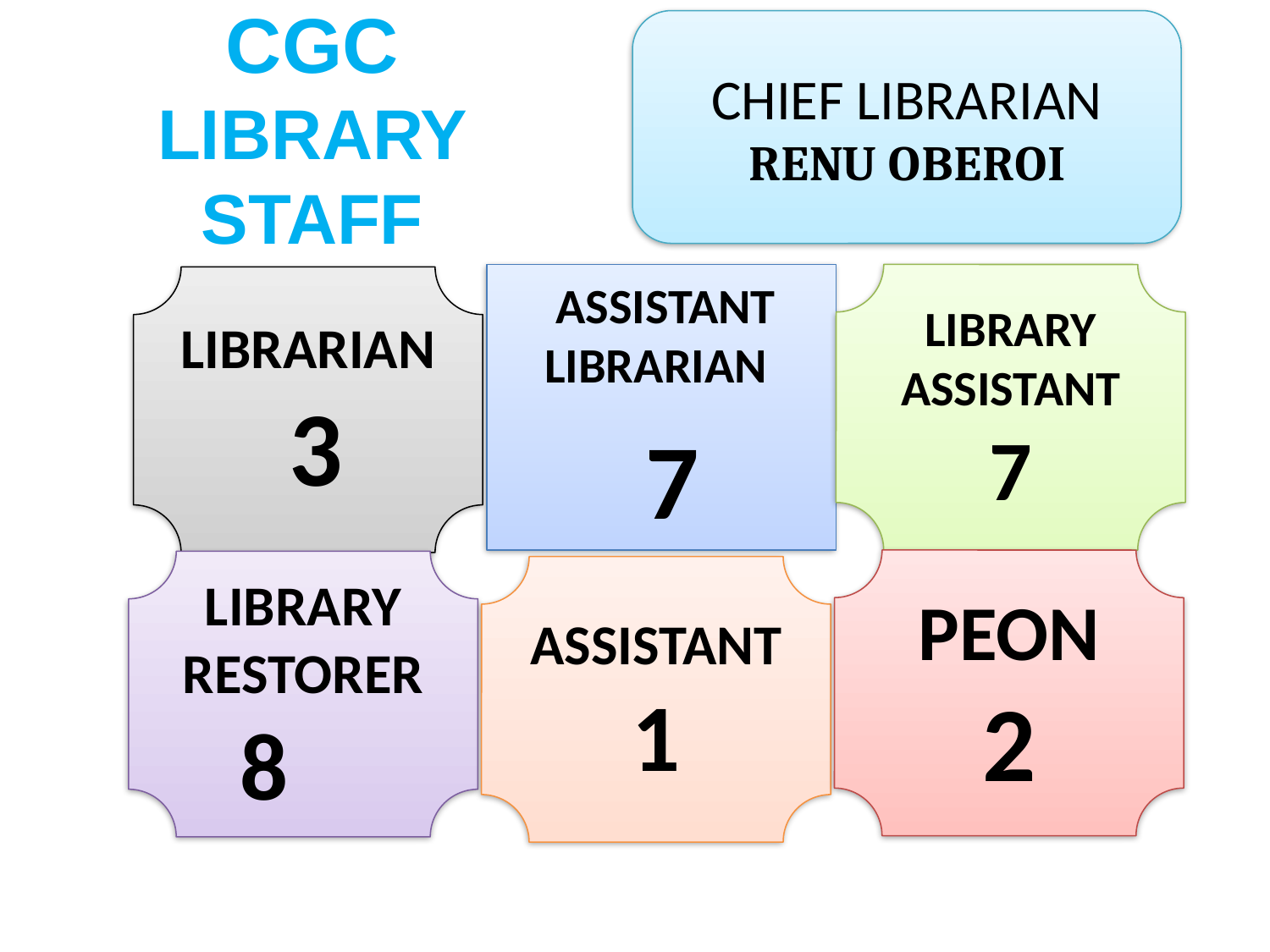

# CGC LIBRARY STAFF
CHIEF LIBRARIAN
RENU OBEROI
 ASSISTANT LIBRARIAN
  7
LIBRARY ASSISTANT
7
LIBRARIAN
     3
PEON
2
LIBRARY RESTORER
8
ASSISTANT
1